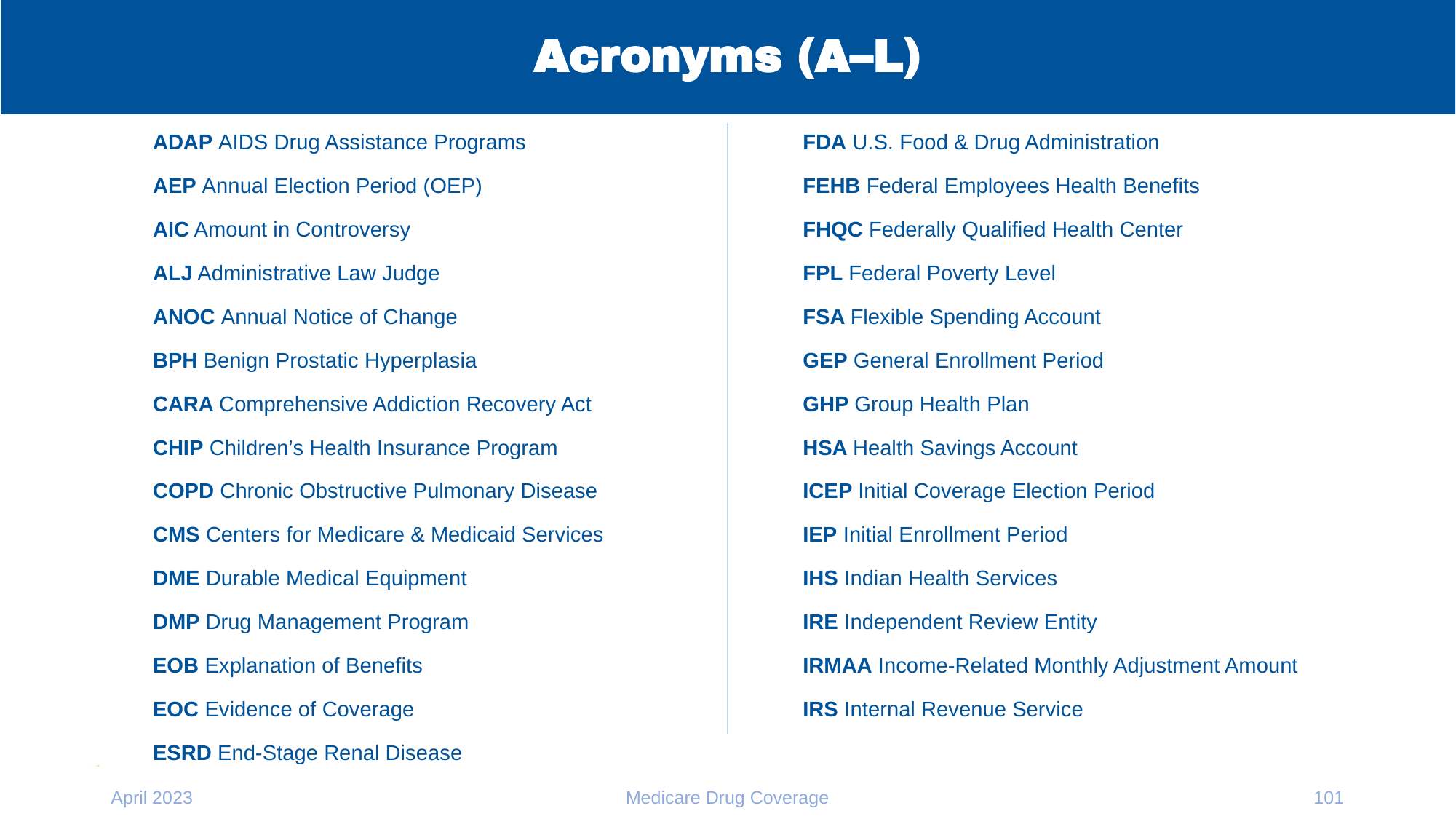

# Acronyms (A–L)
ADAP AIDS Drug Assistance Programs
AEP Annual Election Period (OEP)
AIC Amount in Controversy
ALJ Administrative Law Judge
ANOC Annual Notice of Change
BPH Benign Prostatic Hyperplasia
CARA Comprehensive Addiction Recovery Act
CHIP Children’s Health Insurance Program
COPD Chronic Obstructive Pulmonary Disease
CMS Centers for Medicare & Medicaid Services
DME Durable Medical Equipment
DMP Drug Management Program
EOB Explanation of Benefits
EOC Evidence of Coverage
ESRD End-Stage Renal Disease
FDA U.S. Food & Drug Administration
FEHB Federal Employees Health Benefits
FHQC Federally Qualified Health Center
FPL Federal Poverty Level
FSA Flexible Spending Account
GEP General Enrollment Period
GHP Group Health Plan
HSA Health Savings Account
ICEP Initial Coverage Election Period
IEP Initial Enrollment Period
IHS Indian Health Services
IRE Independent Review Entity
IRMAA Income-Related Monthly Adjustment Amount
IRS Internal Revenue Service

April 2023
Medicare Drug Coverage
101